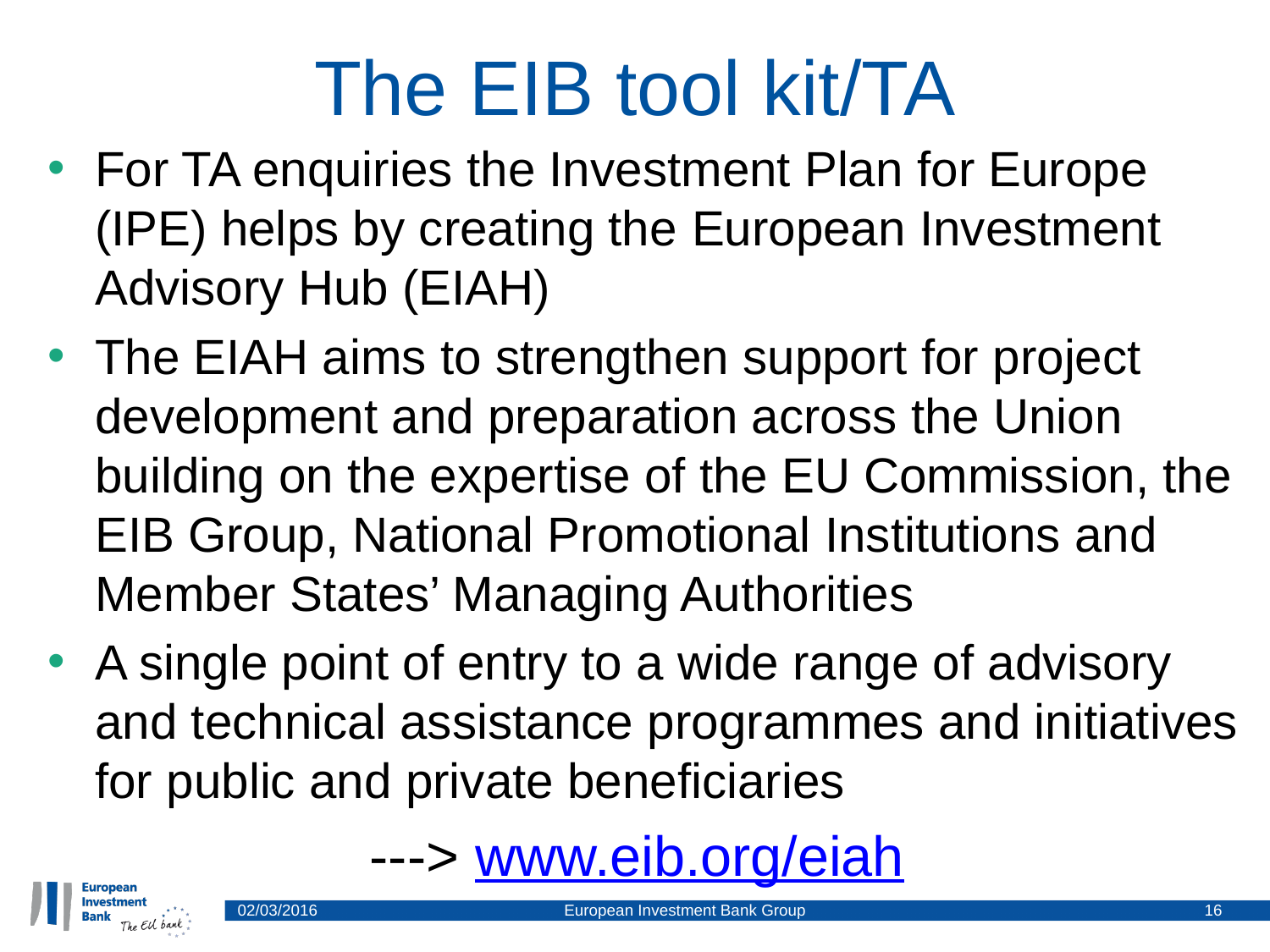

# The EIB tool kit/TA
For TA enquiries the Investment Plan for Europe (IPE) helps by creating the European Investment Advisory Hub (EIAH)
The EIAH aims to strengthen support for project development and preparation across the Union building on the expertise of the EU Commission, the EIB Group, National Promotional Institutions and Member States’ Managing Authorities
A single point of entry to a wide range of advisory and technical assistance programmes and initiatives for public and private beneficiaries
---> www.eib.org/eiah

02/03/2016
European Investment Bank Group
16